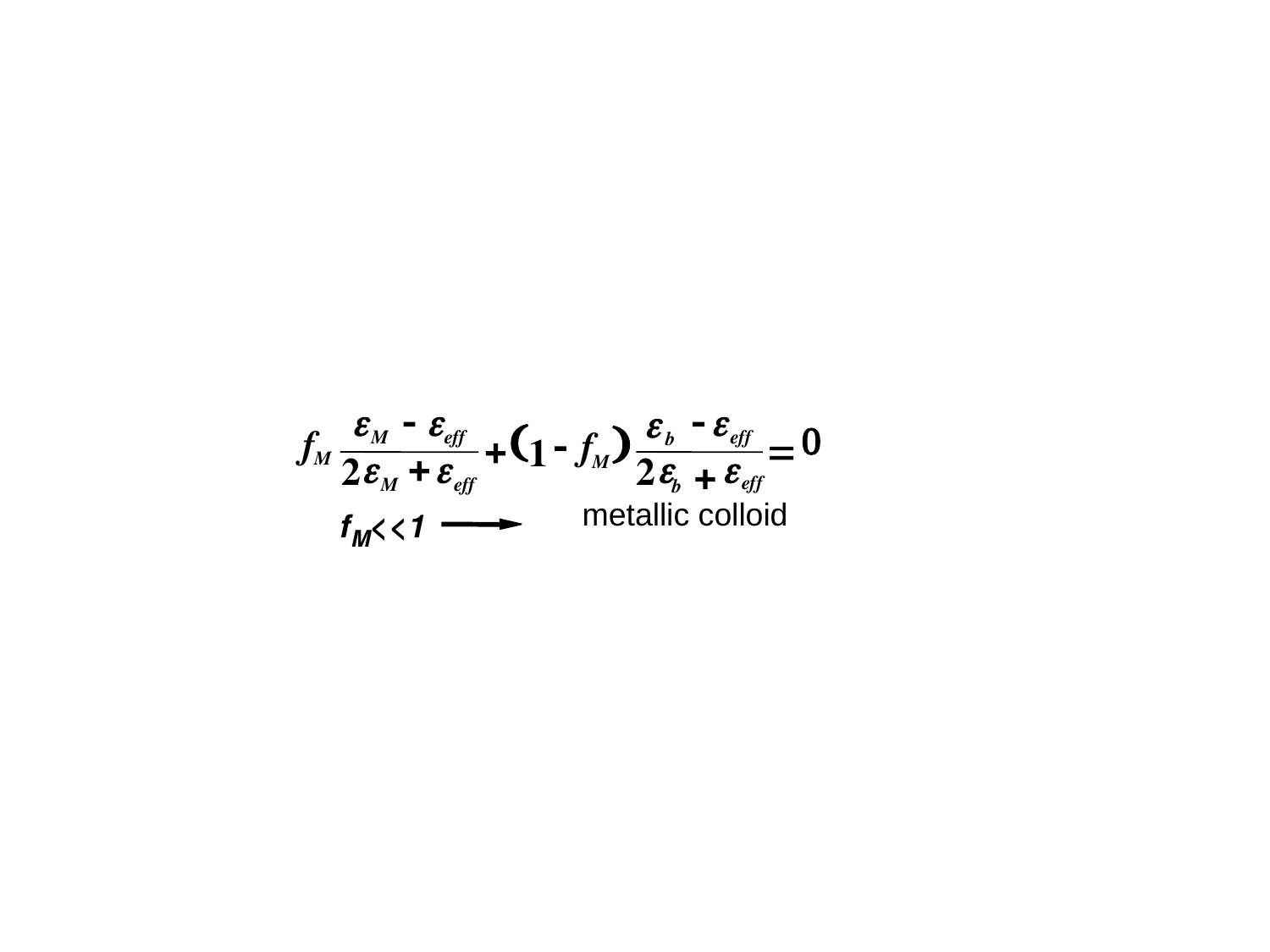

ε
−
ε
−
ε
ε
(
)
0

f
−

f
M
e
f
f
e
f
f

+
b
=
1
ε
+
ε
ε
ε
M
2
2
M

+
e
f
f

M
e
f
f
b
metallic colloid
f
<
<
1

M